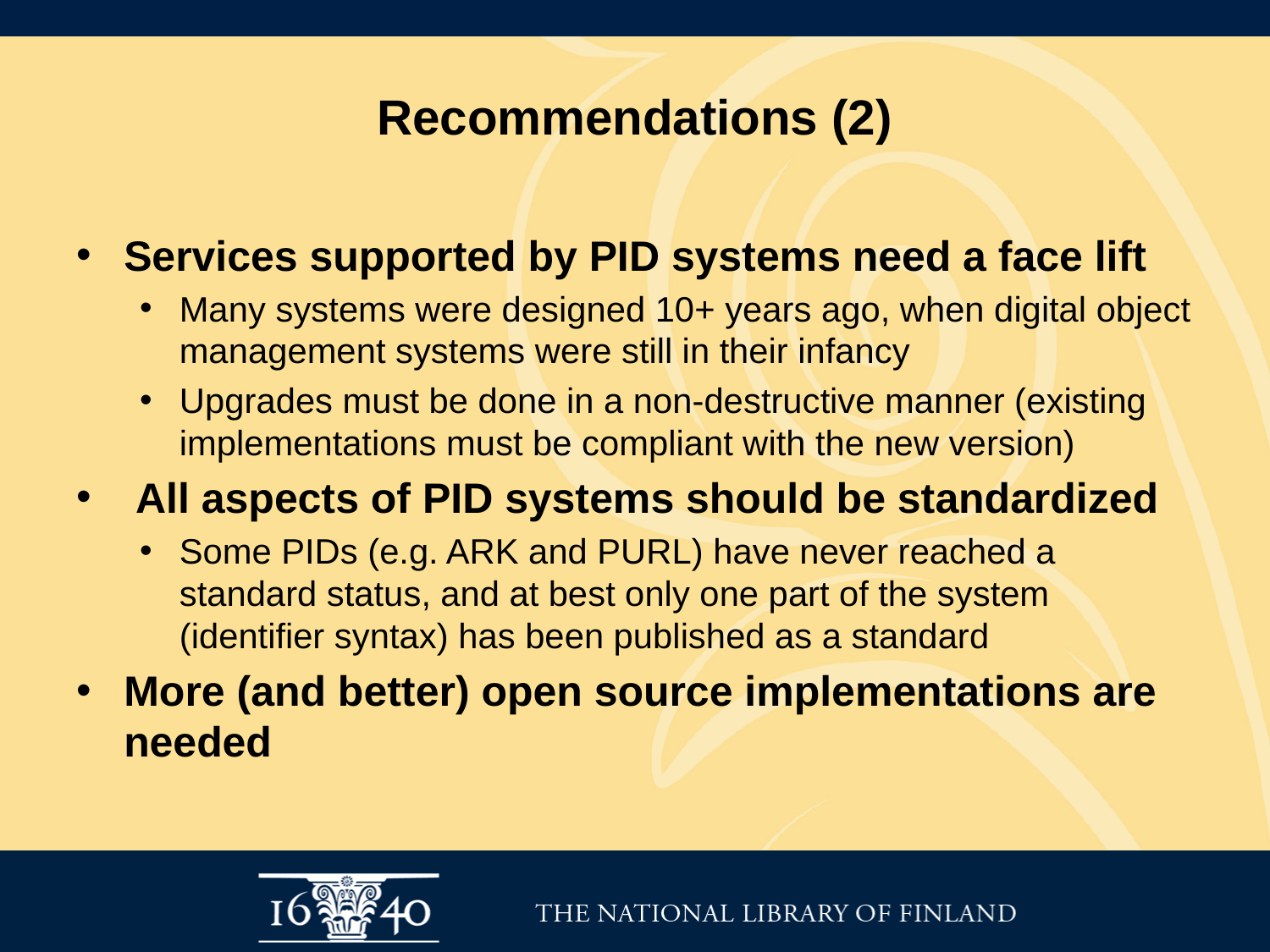

# Recommendations (2)
Services supported by PID systems need a face lift
Many systems were designed 10+ years ago, when digital object management systems were still in their infancy
Upgrades must be done in a non-destructive manner (existing implementations must be compliant with the new version)
 All aspects of PID systems should be standardized
Some PIDs (e.g. ARK and PURL) have never reached a standard status, and at best only one part of the system (identifier syntax) has been published as a standard
More (and better) open source implementations are needed